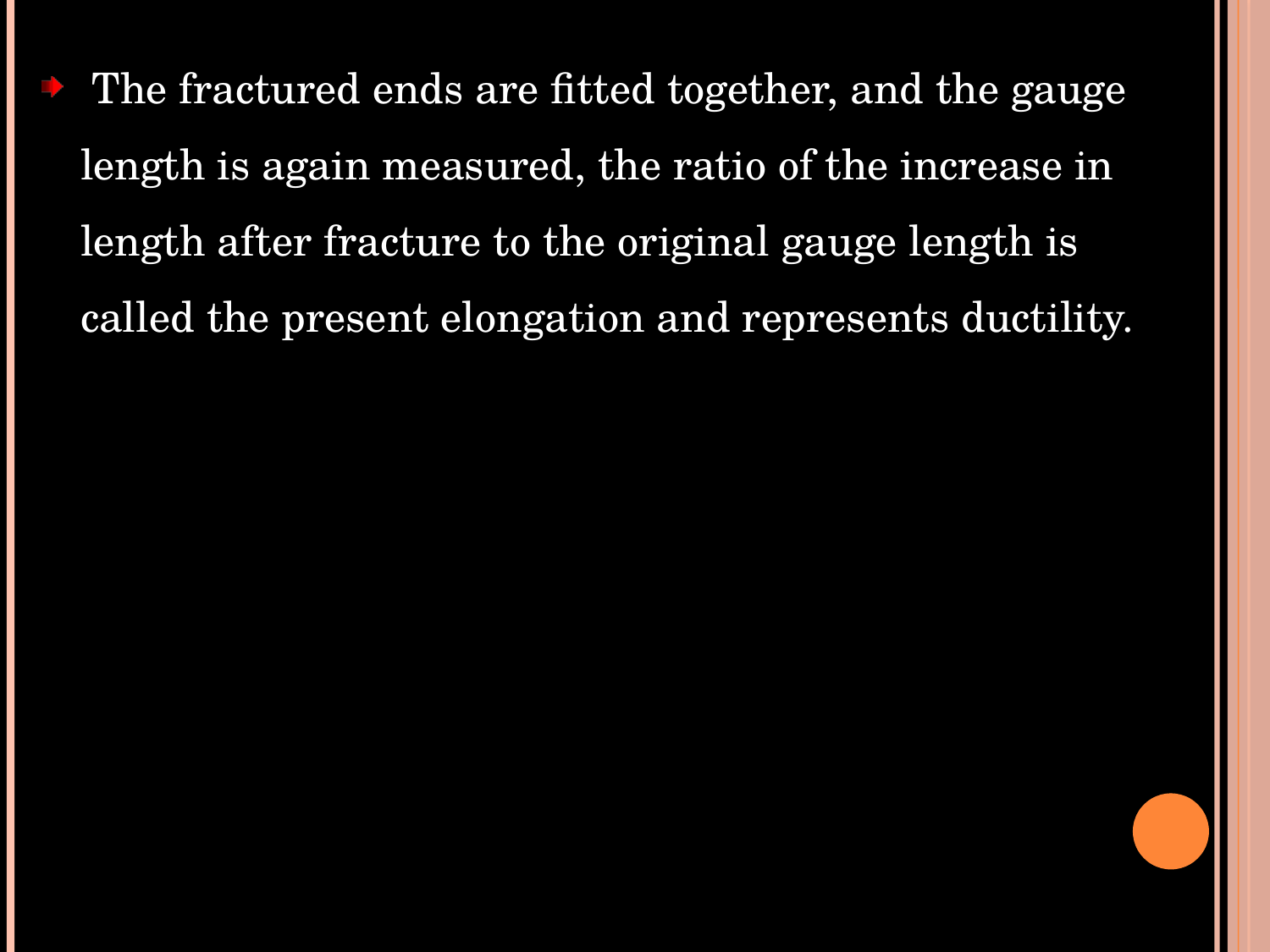

The fractured ends are fitted together, and the gauge length is again measured, the ratio of the increase in length after fracture to the original gauge length is called the present elongation and represents ductility.